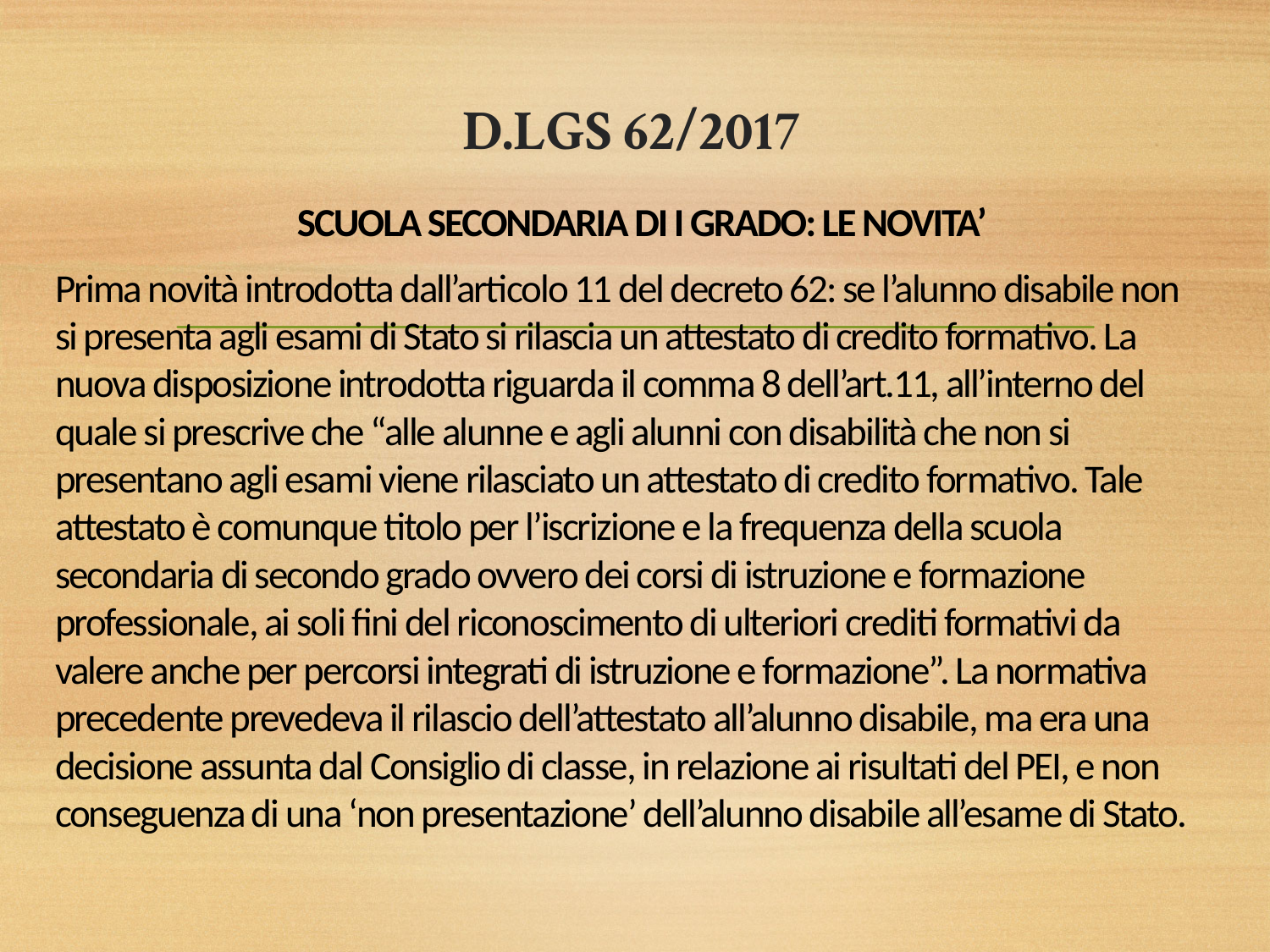

# D.LGS 62/2017
    SCUOLA SECONDARIA DI I GRADO: LE NOVITA’
Prima novità introdotta dall’articolo 11 del decreto 62: se l’alunno disabile non si presenta agli esami di Stato si rilascia un attestato di credito formativo. La nuova disposizione introdotta riguarda il comma 8 dell’art.11, all’interno del quale si prescrive che “alle alunne e agli alunni con disabilità che non si presentano agli esami viene rilasciato un attestato di credito formativo. Tale attestato è comunque titolo per l’iscrizione e la frequenza della scuola secondaria di secondo grado ovvero dei corsi di istruzione e formazione professionale, ai soli fini del riconoscimento di ulteriori crediti formativi da valere anche per percorsi integrati di istruzione e formazione”. La normativa precedente prevedeva il rilascio dell’attestato all’alunno disabile, ma era una decisione assunta dal Consiglio di classe, in relazione ai risultati del PEI, e non conseguenza di una ‘non presentazione’ dell’alunno disabile all’esame di Stato.